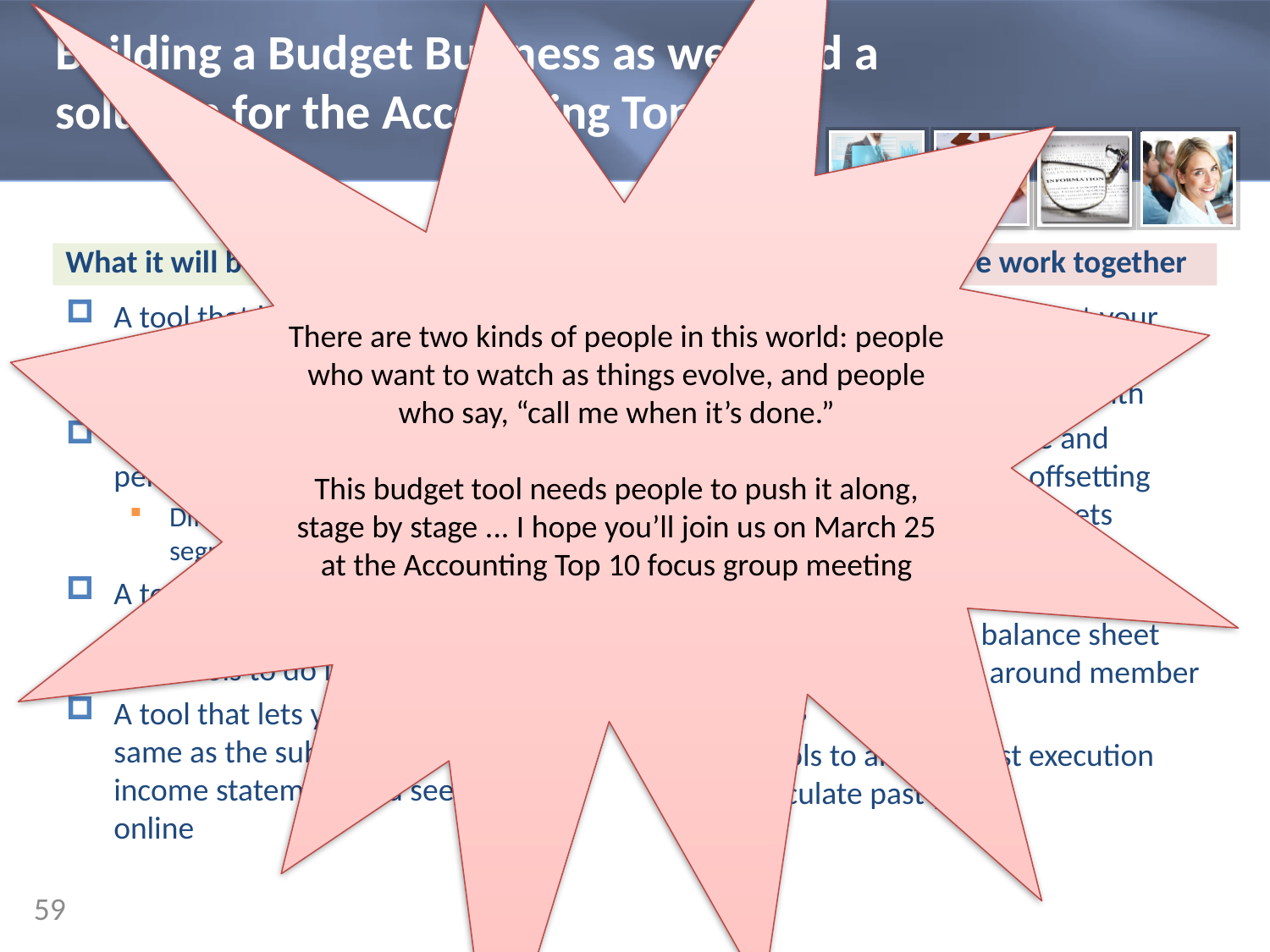

There are two kinds of people in this world: people who want to watch as things evolve, and people who say, “call me when it’s done.”

This budget tool needs people to push it along, stage by stage ... I hope you’ll join us on March 25 at the Accounting Top 10 focus group meeting
# Building a Budget Business as we build a solution for the Accounting Top 10
What it will be in 2014
What it will become as we work together
A tool that budgets every G/L for every branch based on your actual execution or previous budget plans
A simple calculation of net change per G/L
Different formulas for different segments of your income statement
A tool that allows for interactive variance reporting, with dashboard-type tools to do it on the fly
A tool that lets you group G/Ls the same as the sub-totals on your income statement and see them online
A tool that will not only project your asset/liability growth, but also the resulting balance, month by month
Using the projected balance and estimated rates, calculate offsetting income and expense from assets liabilities
Eventually, create simultaneous budgets for both your balance sheet and income statement around member accounts
New tools to analyze past execution and calculate past yields
59